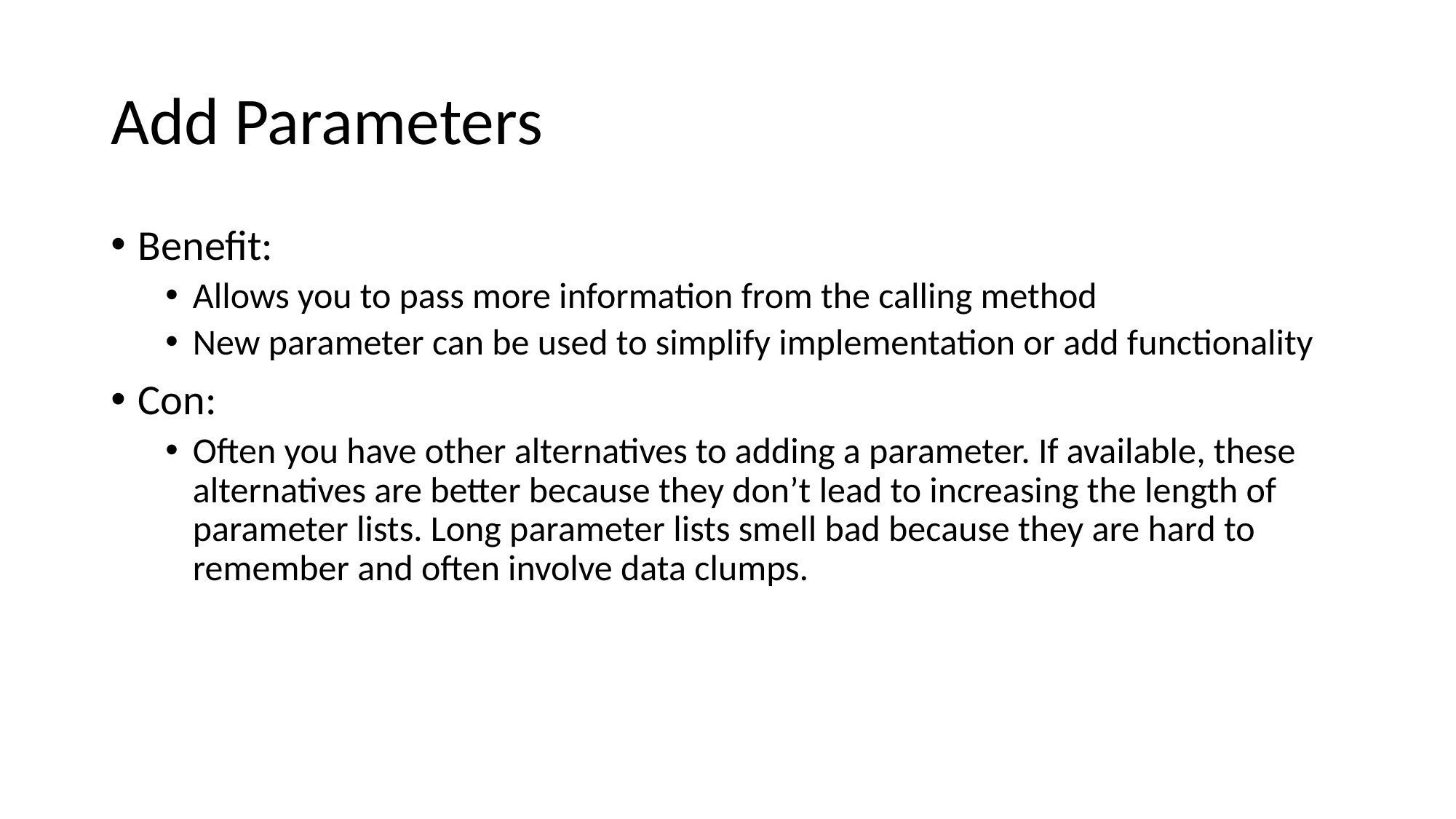

# Add Parameters
Benefit:
Allows you to pass more information from the calling method
New parameter can be used to simplify implementation or add functionality
Con:
Often you have other alternatives to adding a parameter. If available, these alternatives are better because they don’t lead to increasing the length of parameter lists. Long parameter lists smell bad because they are hard to remember and often involve data clumps.